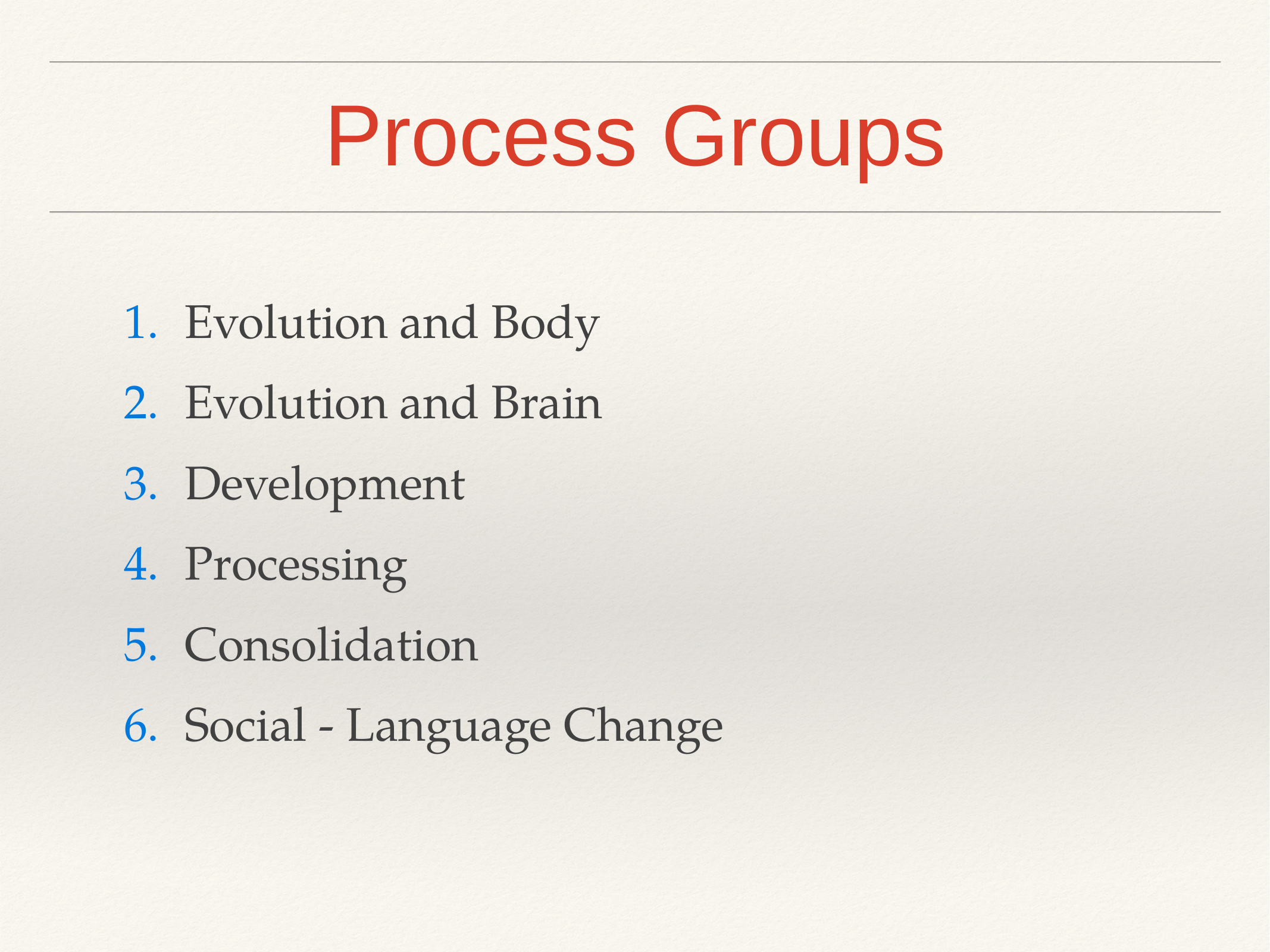

# Process Groups
Evolution and Body
Evolution and Brain
Development
Processing
Consolidation
Social - Language Change
38